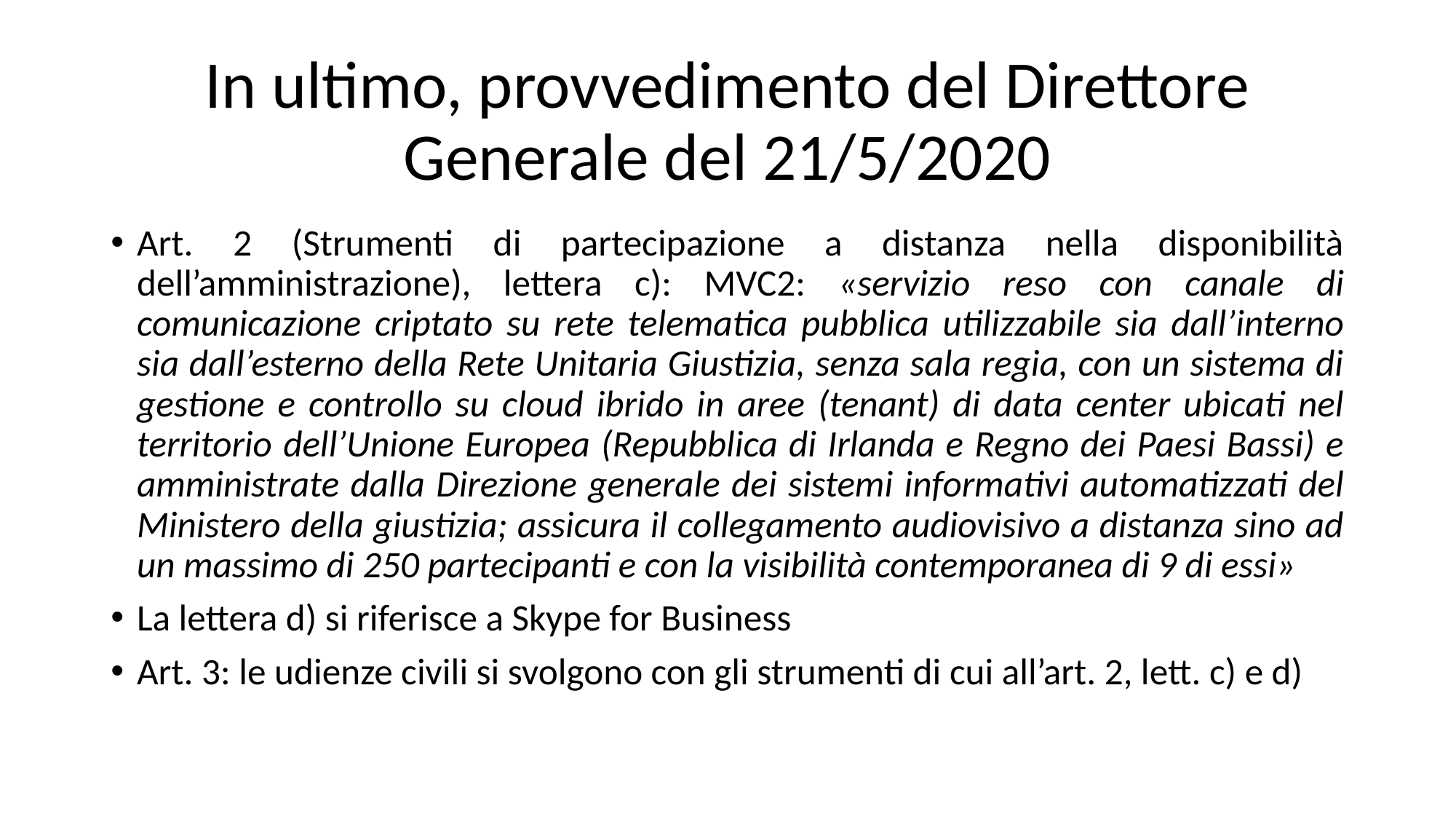

# In ultimo, provvedimento del Direttore Generale del 21/5/2020
Art. 2 (Strumenti di partecipazione a distanza nella disponibilità dell’amministrazione), lettera c): MVC2: «servizio reso con canale di comunicazione criptato su rete telematica pubblica utilizzabile sia dall’interno sia dall’esterno della Rete Unitaria Giustizia, senza sala regia, con un sistema di gestione e controllo su cloud ibrido in aree (tenant) di data center ubicati nel territorio dell’Unione Europea (Repubblica di Irlanda e Regno dei Paesi Bassi) e amministrate dalla Direzione generale dei sistemi informativi automatizzati del Ministero della giustizia; assicura il collegamento audiovisivo a distanza sino ad un massimo di 250 partecipanti e con la visibilità contemporanea di 9 di essi»
La lettera d) si riferisce a Skype for Business
Art. 3: le udienze civili si svolgono con gli strumenti di cui all’art. 2, lett. c) e d)